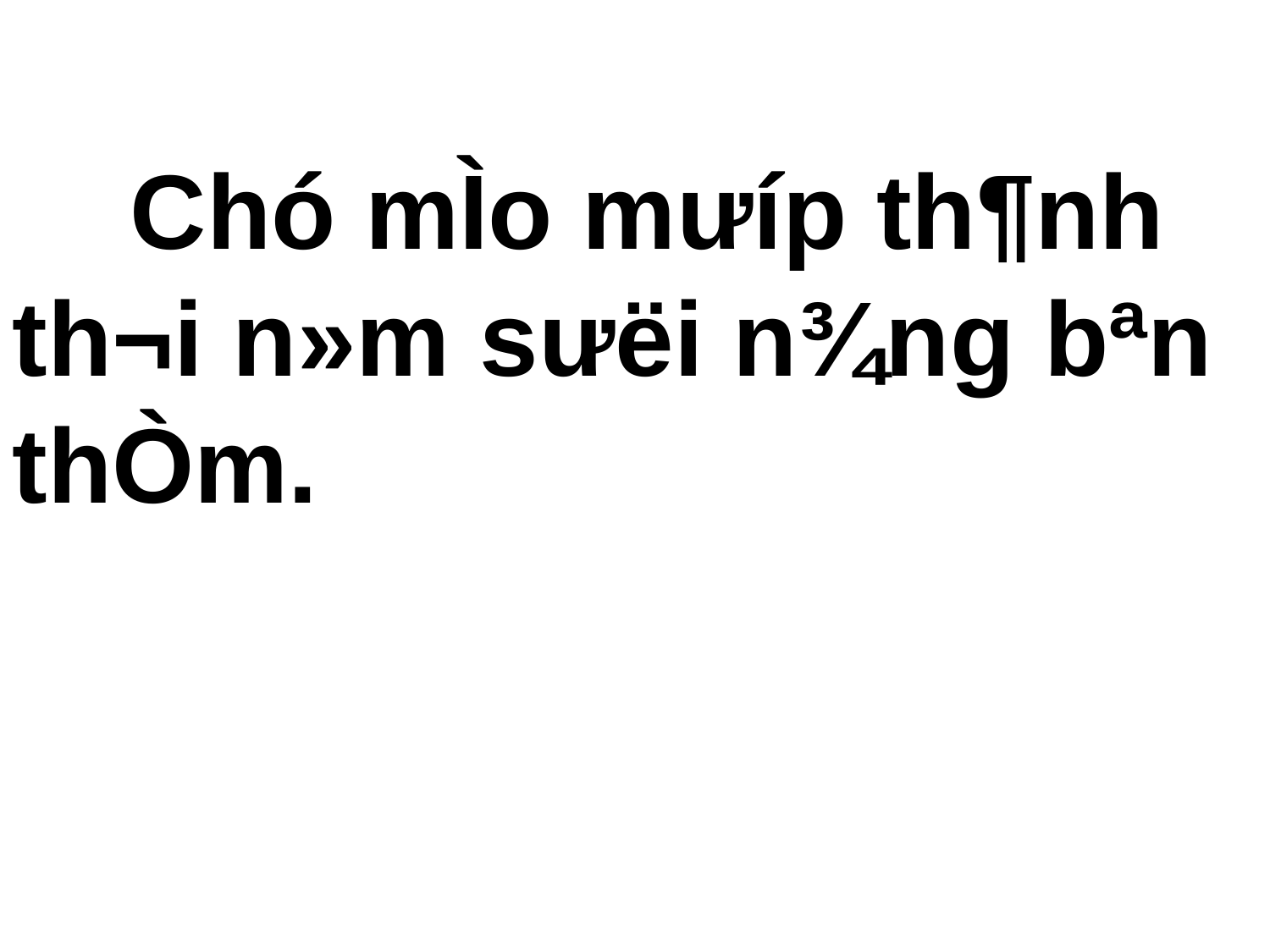

Chó mÌo m­ưíp th¶nh th¬i n»m s­ưëi n¾ng bªn thÒm.